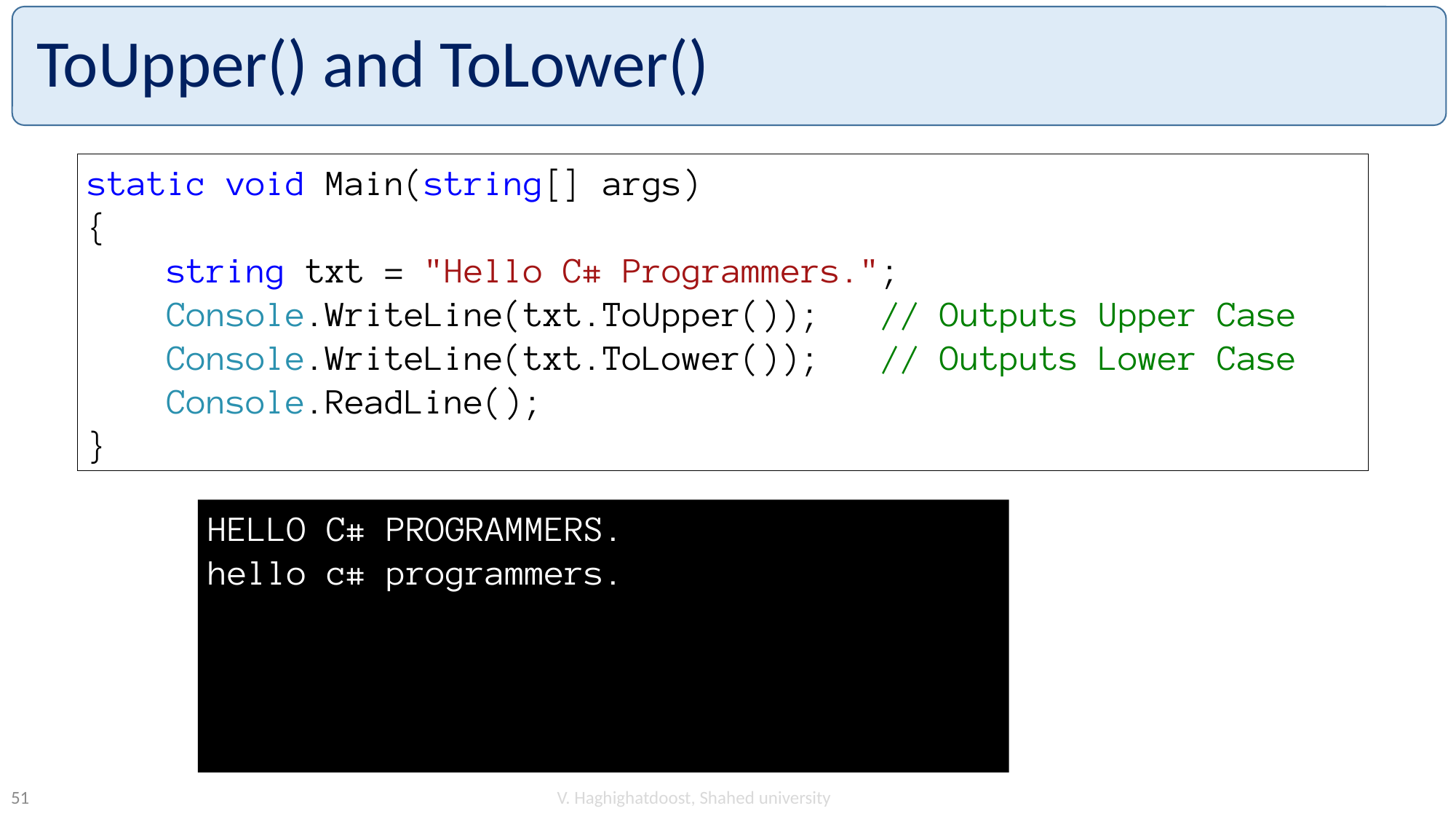

# ToUpper() and ToLower()
static void Main(string[] args)
{
    string txt = "Hello C# Programmers.";
    Console.WriteLine(txt.ToUpper());   // Outputs Upper Case
    Console.WriteLine(txt.ToLower());   // Outputs Lower Case
    Console.ReadLine();
}
HELLO C# PROGRAMMERS.
hello c# programmers.

V. Haghighatdoost, Shahed university
51